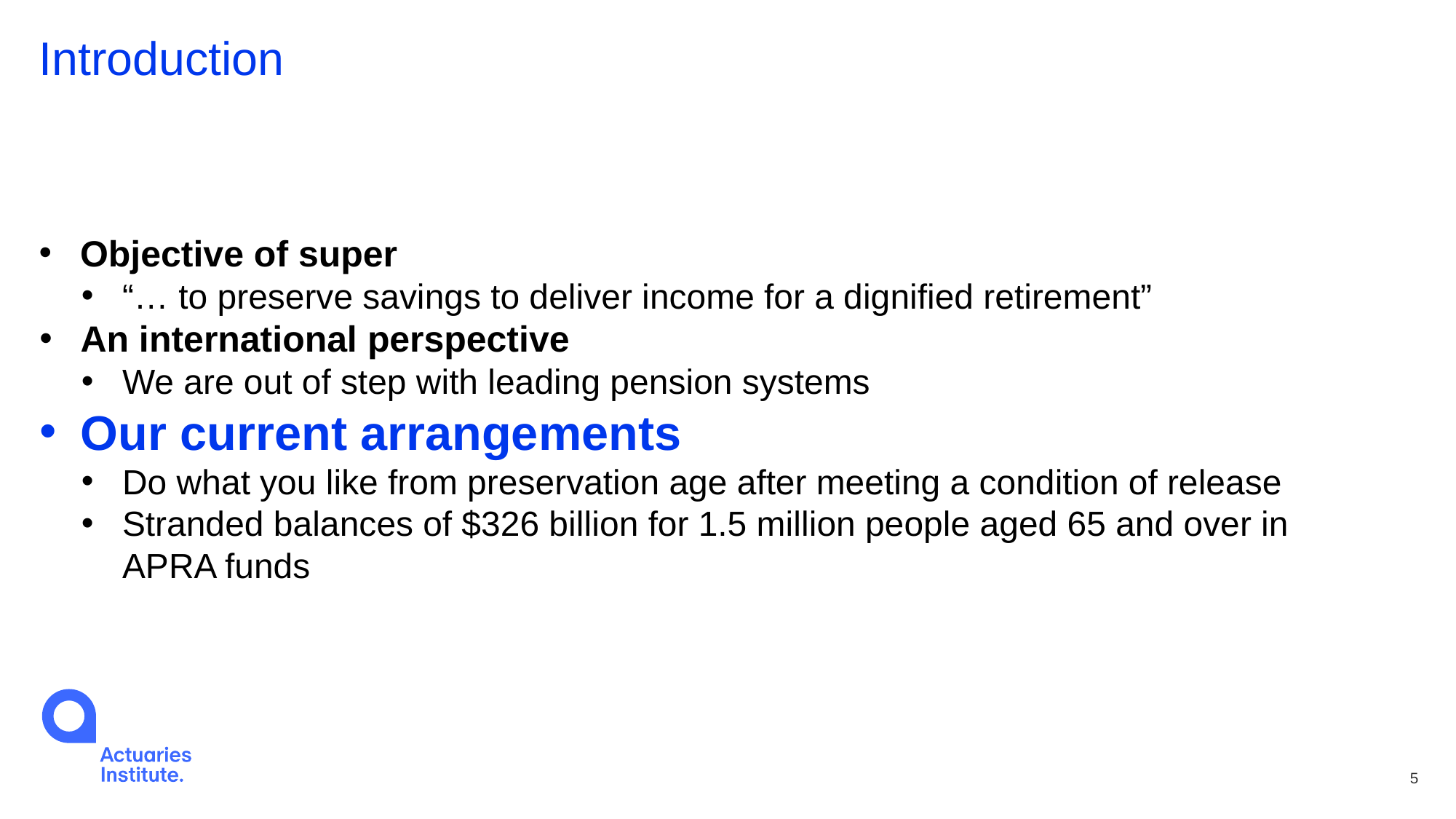

# Introduction
Objective of super
“… to preserve savings to deliver income for a dignified retirement”
An international perspective
We are out of step with leading pension systems
Our current arrangements
Do what you like from preservation age after meeting a condition of release
Stranded balances of $326 billion for 1.5 million people aged 65 and over in APRA funds

5